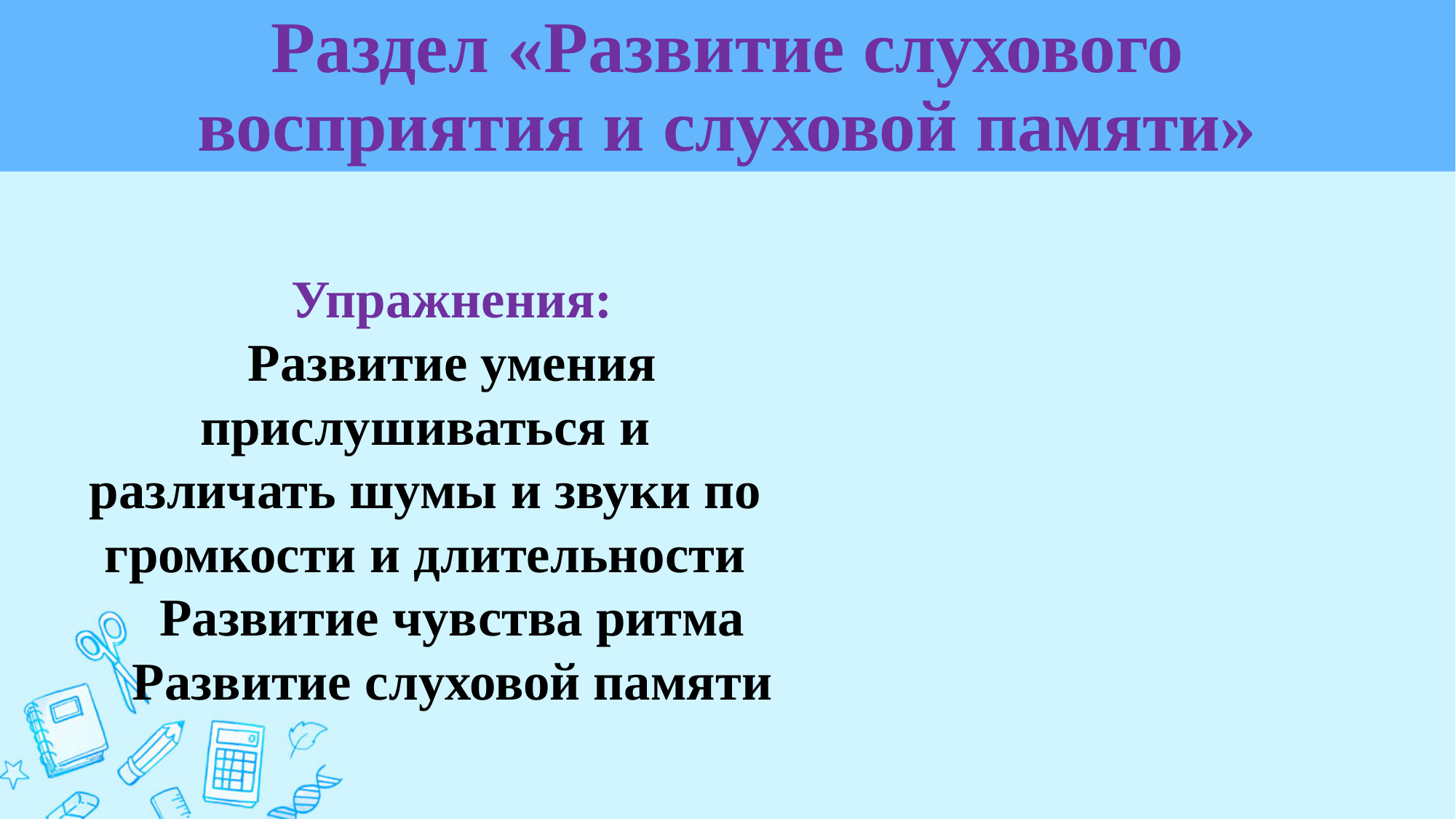

# Раздел «Развитие слухового восприятия и слуховой памяти»

Упражнения:
Развитие умения прислушиваться и различать шумы и звуки по громкости и длительности
Развитие чувства ритма
Развитие слуховой памяти